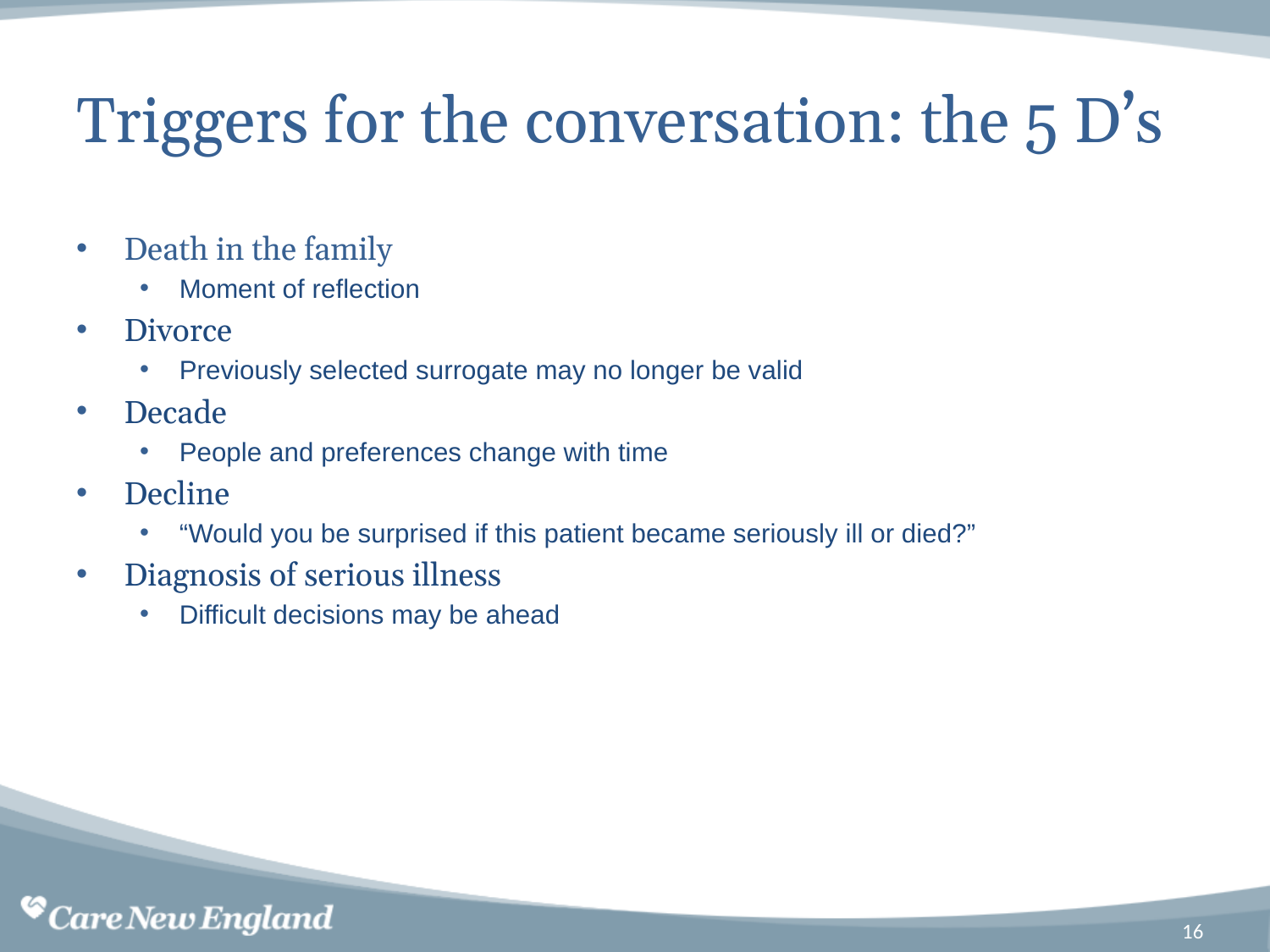

# Triggers for the conversation: the 5 D’s
Death in the family
Moment of reflection
Divorce
Previously selected surrogate may no longer be valid
Decade
People and preferences change with time
Decline
“Would you be surprised if this patient became seriously ill or died?”
Diagnosis of serious illness
Difficult decisions may be ahead

16